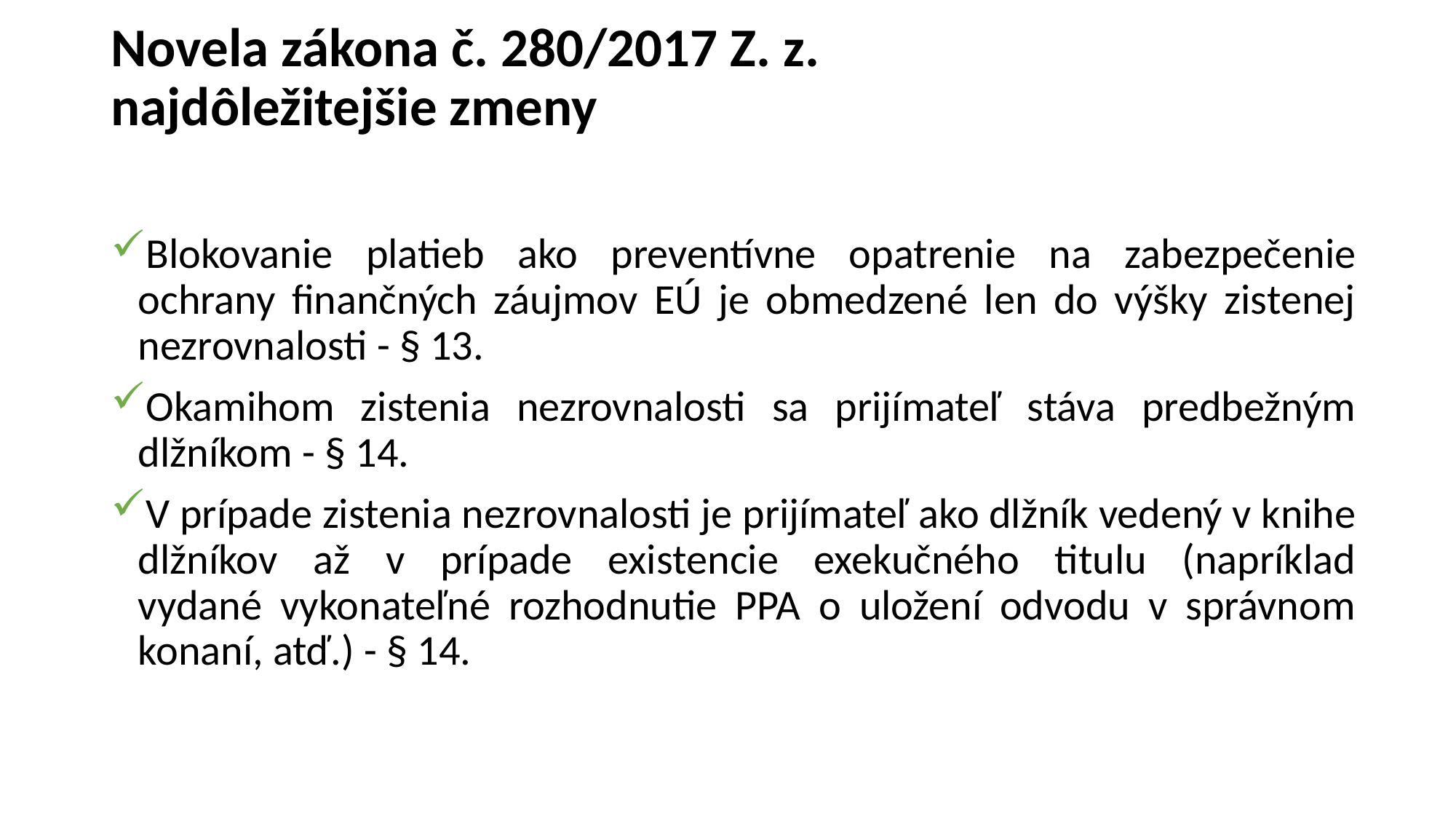

# Novela zákona č. 280/2017 Z. z. najdôležitejšie zmeny
Blokovanie platieb ako preventívne opatrenie na zabezpečenie ochrany finančných záujmov EÚ je obmedzené len do výšky zistenej nezrovnalosti - § 13.
Okamihom zistenia nezrovnalosti sa prijímateľ stáva predbežným dlžníkom - § 14.
V prípade zistenia nezrovnalosti je prijímateľ ako dlžník vedený v knihe dlžníkov až v prípade existencie exekučného titulu (napríklad
vydané vykonateľné rozhodnutie PPA o uložení odvodu v správnom konaní, atď.) - § 14.